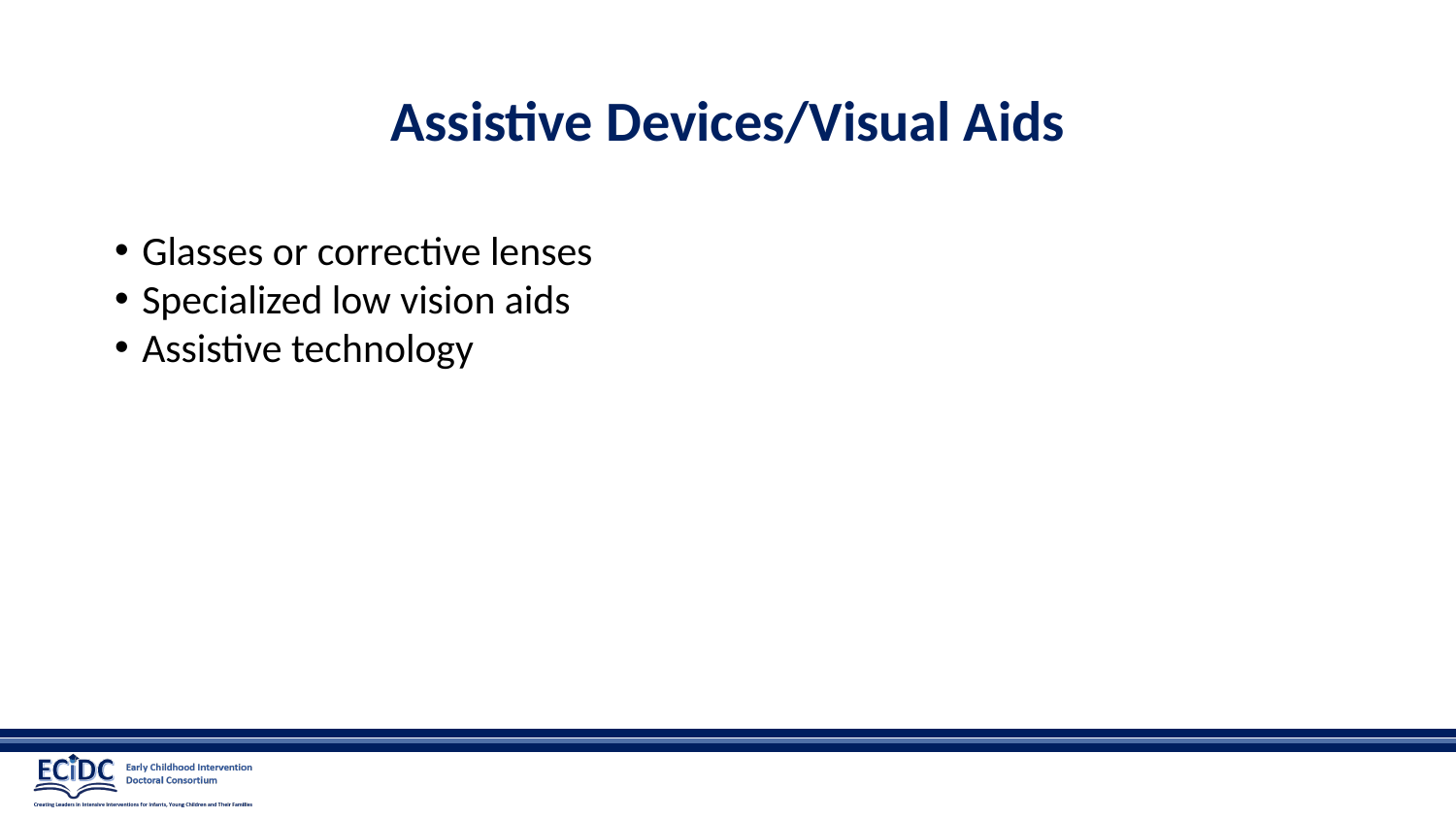

# Assistive Devices/Visual Aids
Glasses or corrective lenses
Specialized low vision aids
Assistive technology